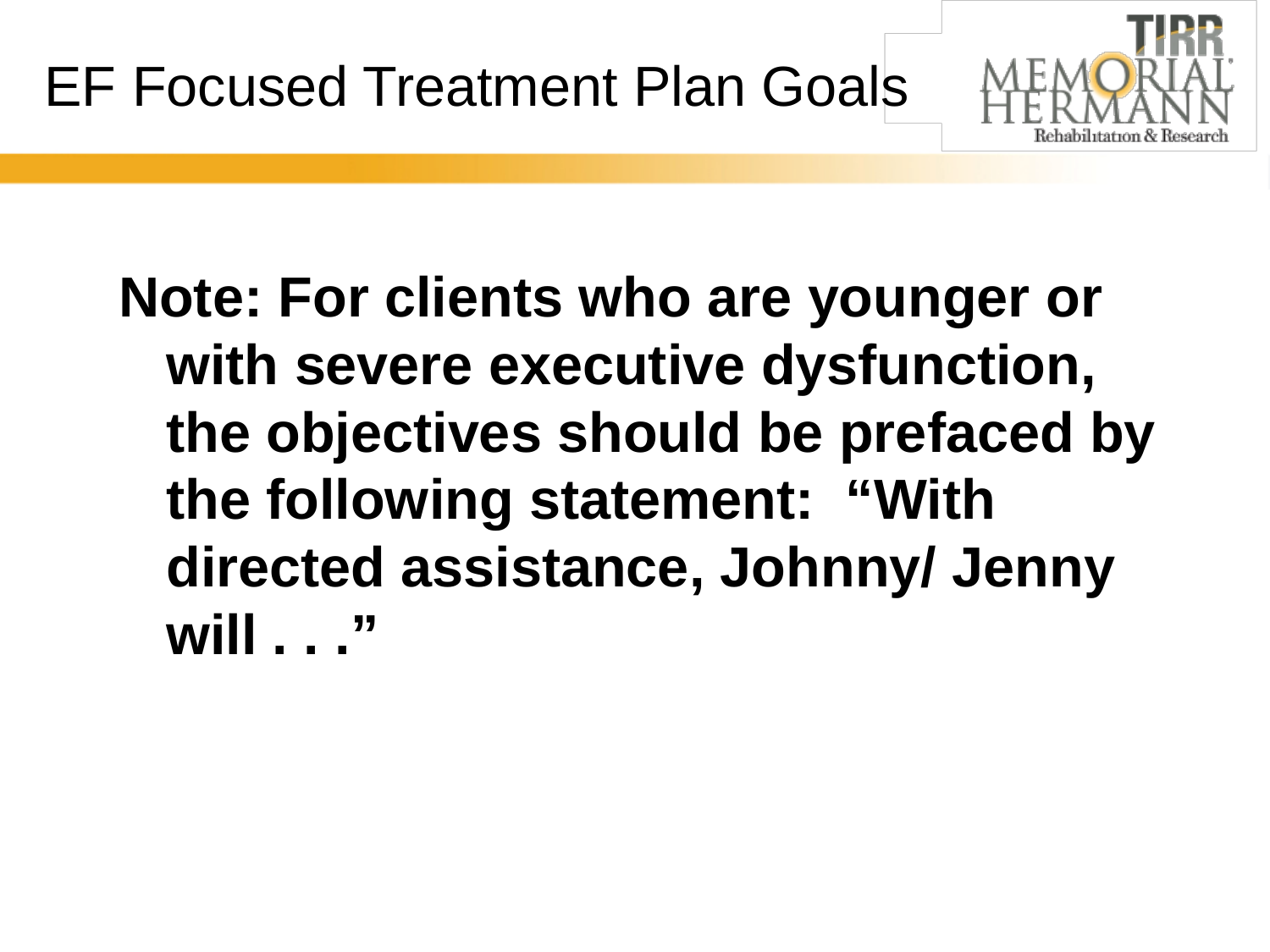

# EF Focused Treatment Plan Goals
Note: For clients who are younger or with severe executive dysfunction, the objectives should be prefaced by the following statement:  “With directed assistance, Johnny/ Jenny will . . .”